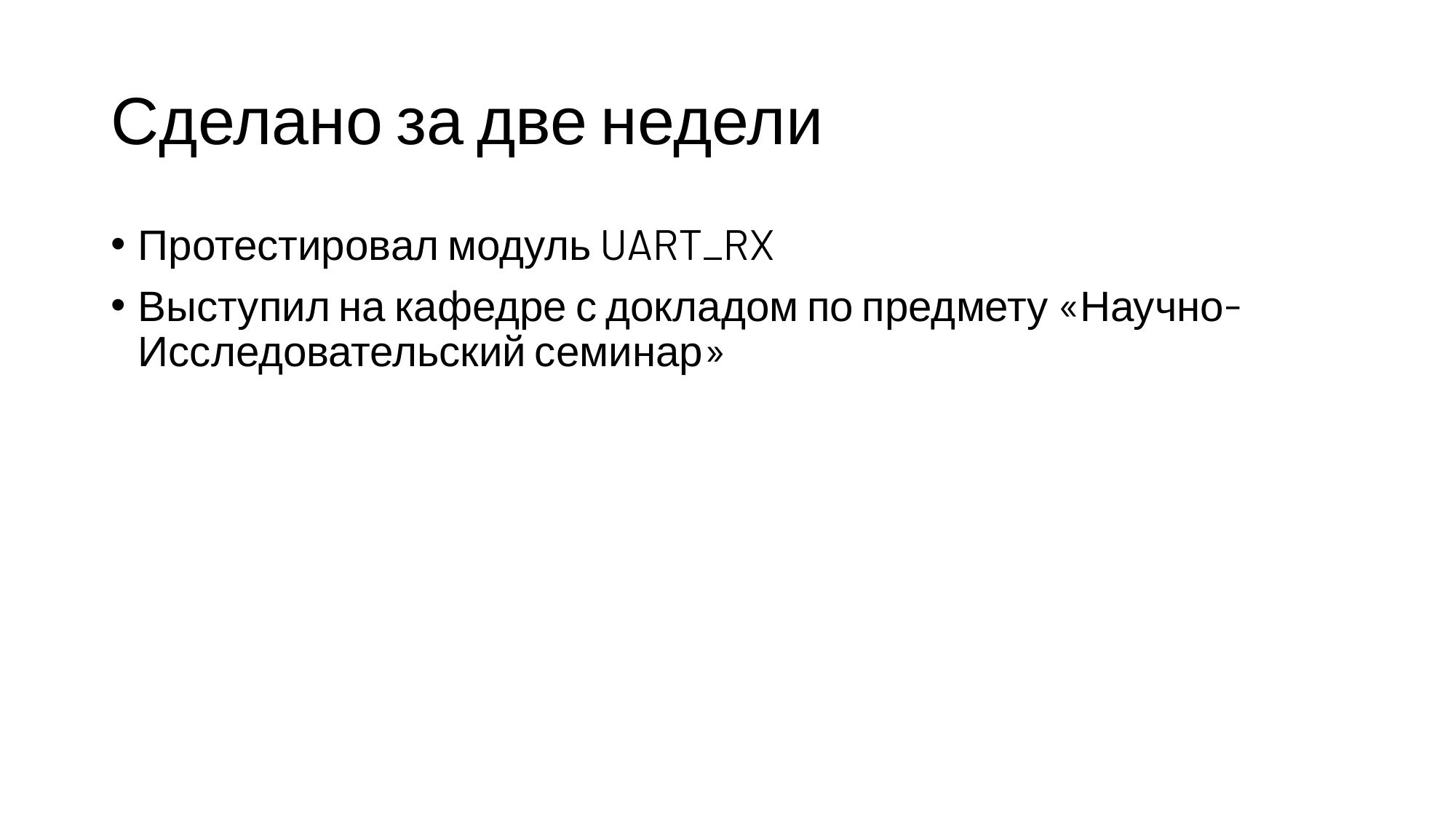

# Сделано за две недели
Протестировал модуль UART_RX
Выступил на кафедре с докладом по предмету «Научно-Исследовательский семинар»